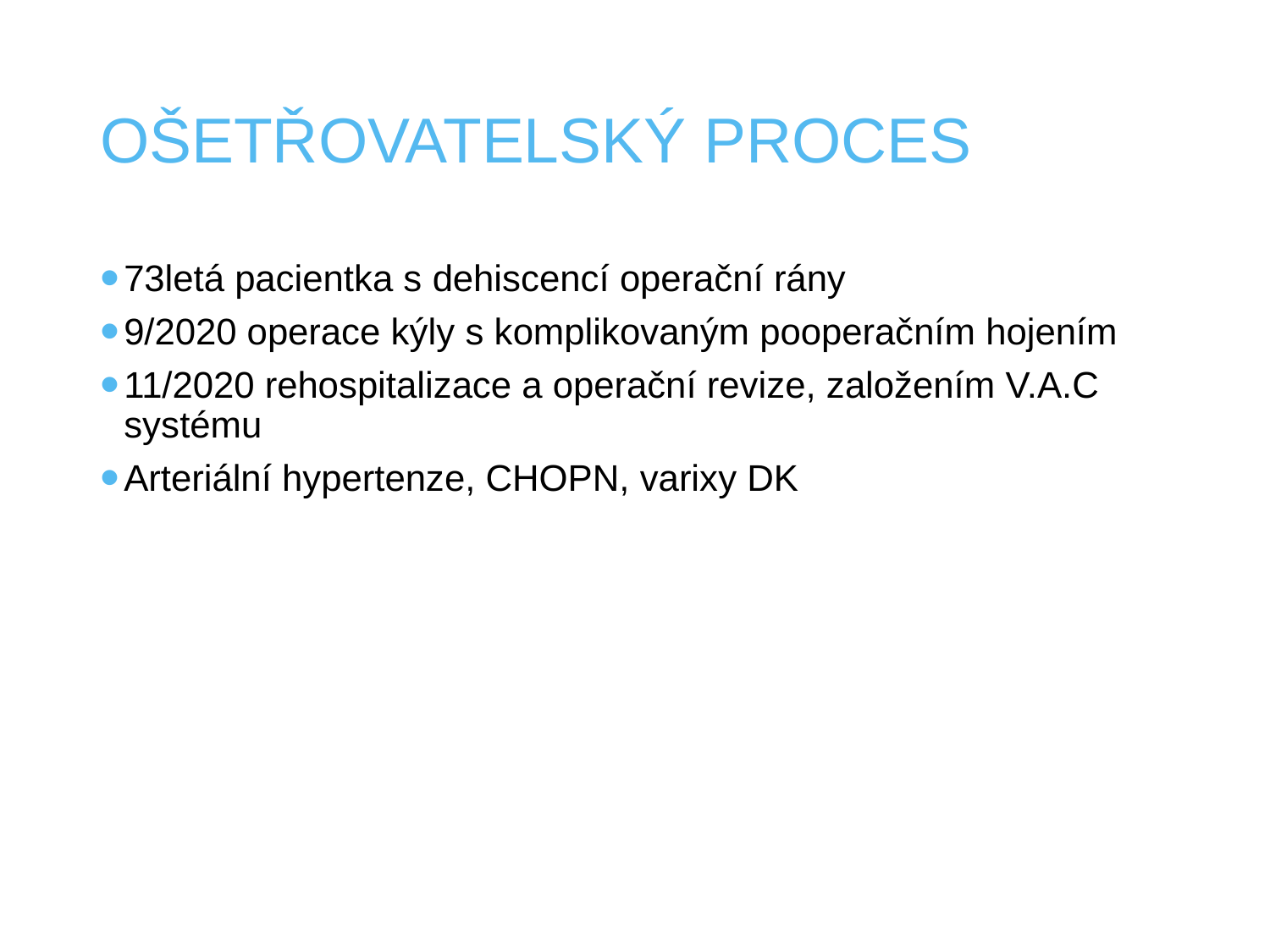

# OŠETŘOVATELSKÝ PROCES
73letá pacientka s dehiscencí operační rány
9/2020 operace kýly s komplikovaným pooperačním hojením
11/2020 rehospitalizace a operační revize, založením V.A.C systému
Arteriální hypertenze, CHOPN, varixy DK